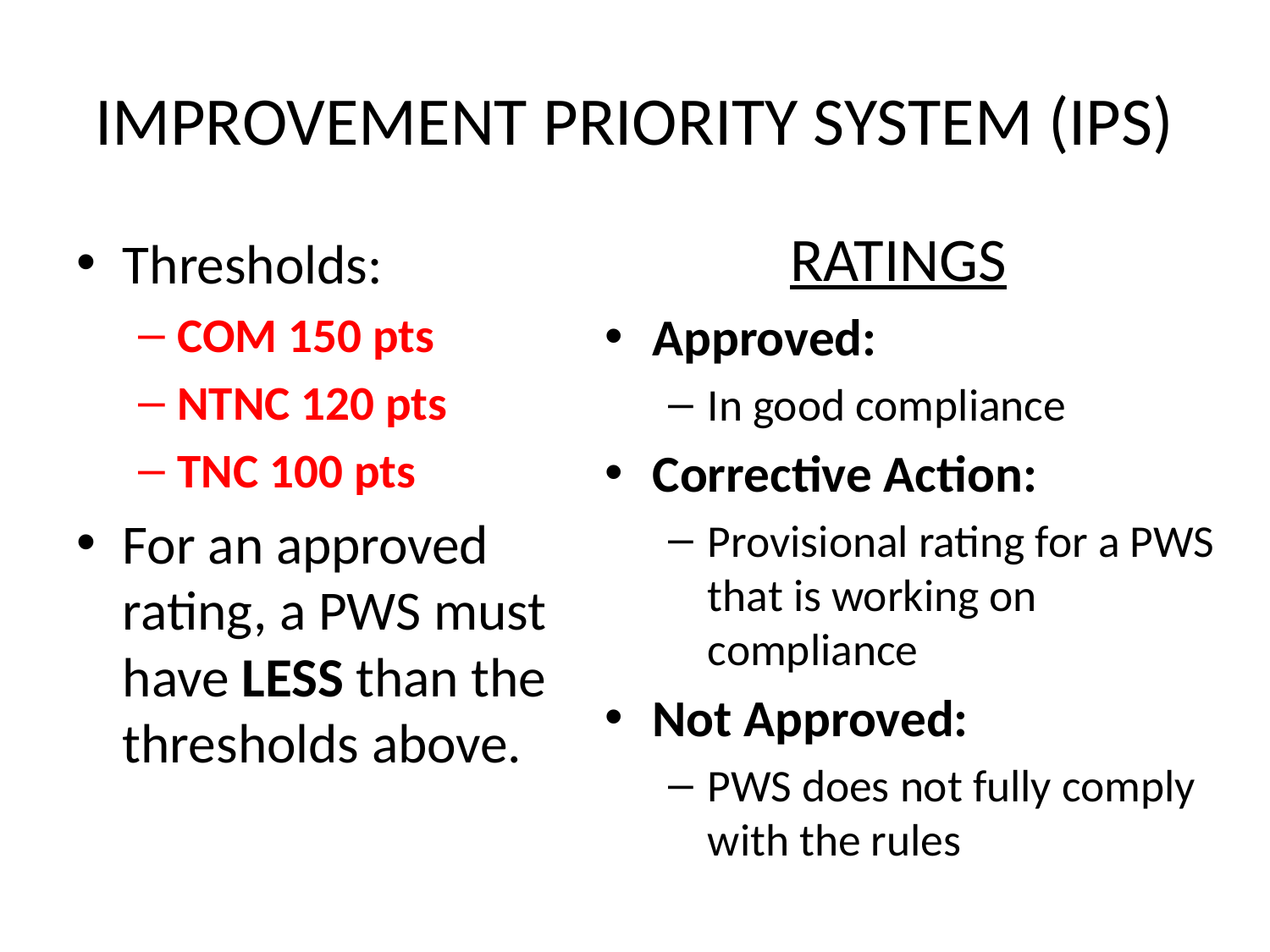

# IMPROVEMENT PRIORITY SYSTEM (IPS)
            RATINGS
Approved:
In good compliance
Corrective Action:
Provisional rating for a PWS that is working on compliance
Not Approved:
PWS does not fully comply with the rules
Thresholds:
COM 150 pts
NTNC 120 pts
TNC 100 pts
For an approved rating, a PWS must have LESS than the thresholds above.